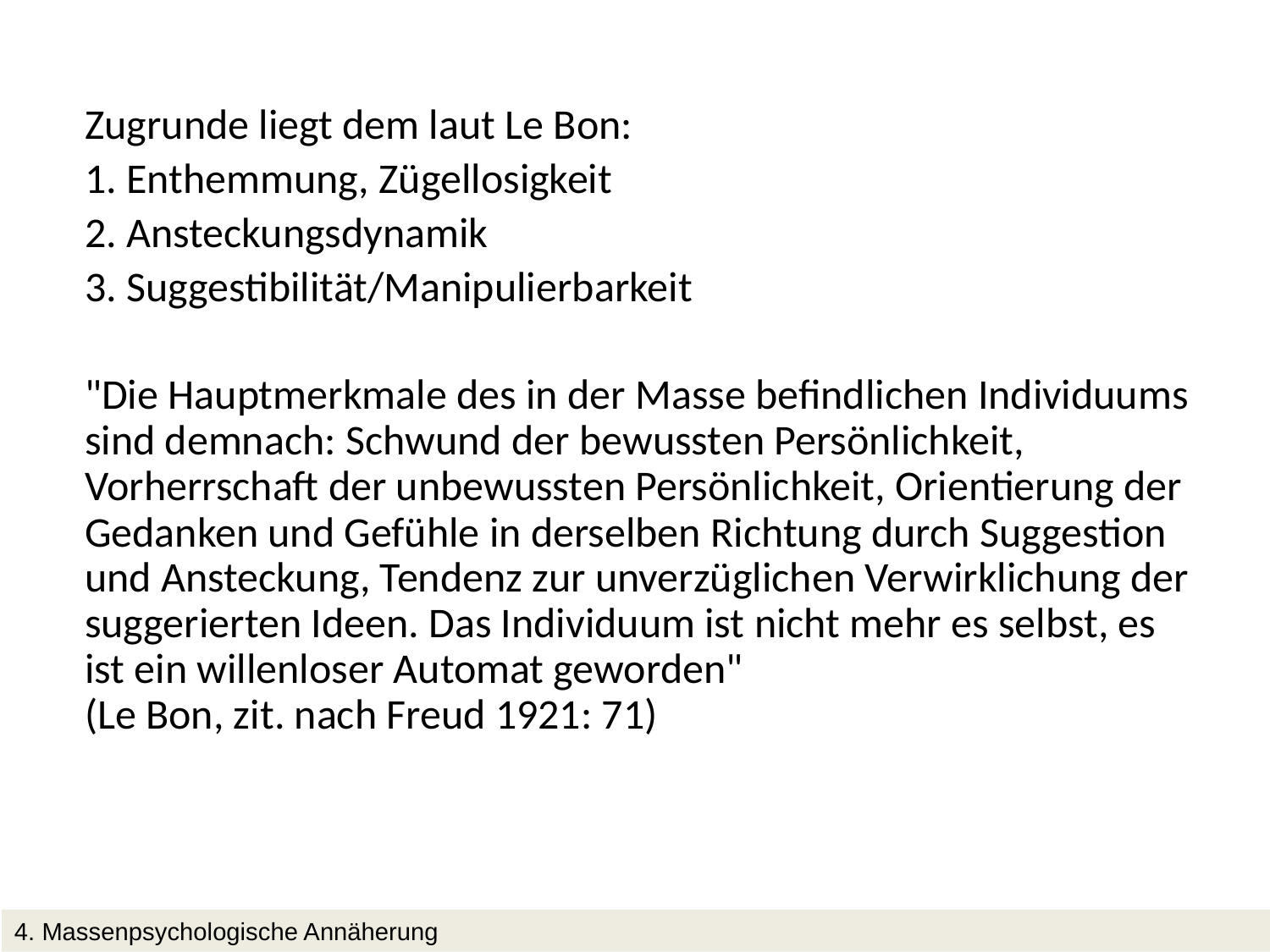

Zugrunde liegt dem laut Le Bon:
1. Enthemmung, Zügellosigkeit
2. Ansteckungsdynamik
3. Suggestibilität/Manipulierbarkeit

"Die Hauptmerkmale des in der Masse befindlichen Individuums sind demnach: Schwund der bewussten Persönlichkeit, Vorherrschaft der unbewussten Persönlichkeit, Orientierung der Gedanken und Gefühle in derselben Richtung durch Suggestion und Ansteckung, Tendenz zur unverzüglichen Verwirklichung der suggerierten Ideen. Das Individuum ist nicht mehr es selbst, es ist ein willenloser Automat geworden"
(Le Bon, zit. nach Freud 1921: 71)
4. Massenpsychologische Annäherung